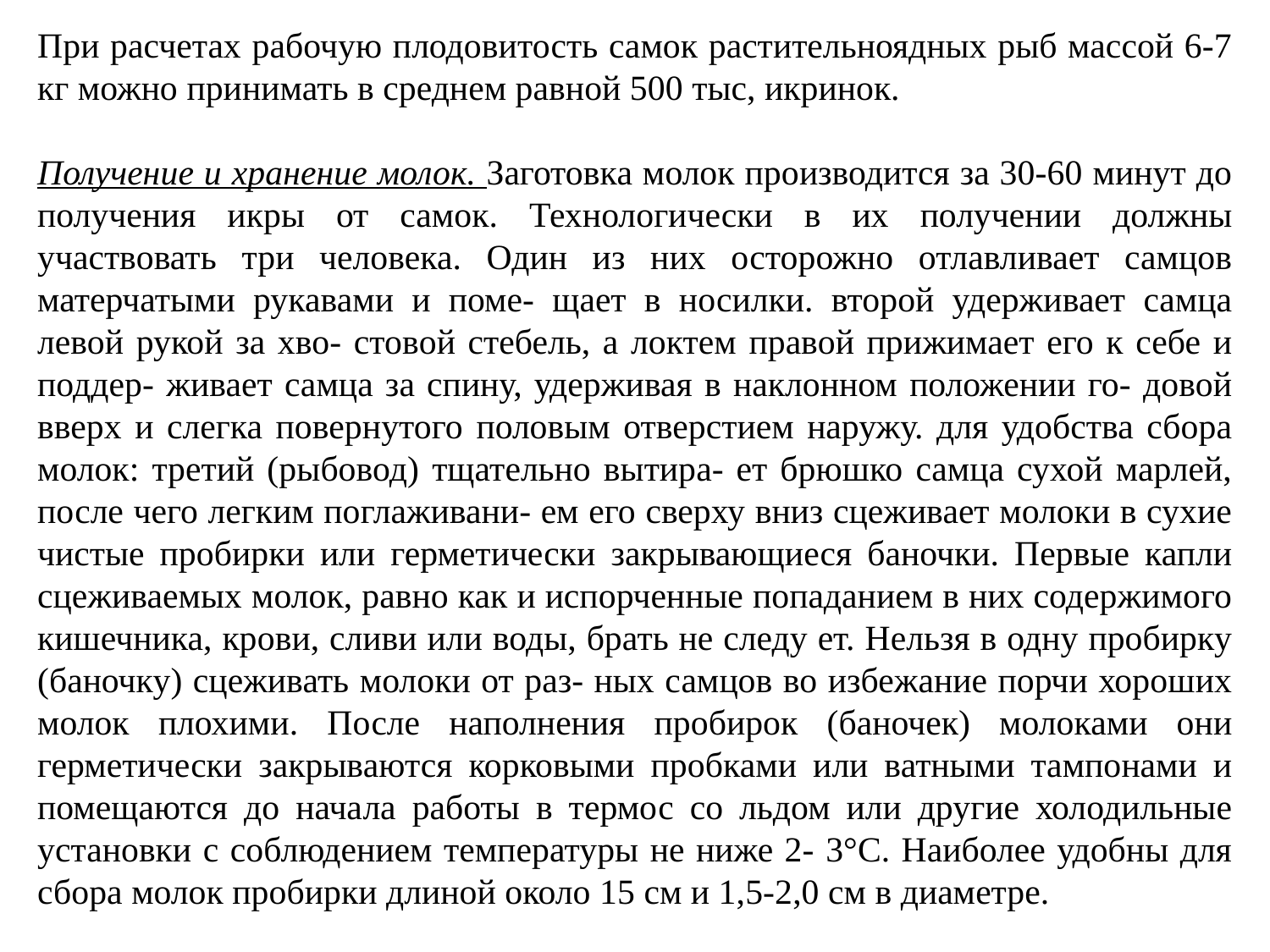

При расчетах рабочую плодовитость самок растительноядных рыб массой 6-7 кг можно принимать в среднем равной 500 тыс, икринок.

Получение и хранение молок. Заготовка молок производится за 30-60 минут до получения икры от самок. Технологически в их получении должны участвовать три человека. Один из них осторожно отлавливает самцов матерчатыми рукавами и поме- щает в носилки. второй удерживает самца левой рукой за хво- стовой стебель, а локтем правой прижимает его к себе и поддер- живает самца за спину, удерживая в наклонном положении го- довой вверх и слегка повернутого половым отверстием наружу. для удобства сбора молок: третий (рыбовод) тщательно вытира- ет брюшко самца сухой марлей, после чего легким поглаживани- ем его сверху вниз сцеживает молоки в сухие чистые пробирки или герметически закрывающиеся баночки. Первые капли сцеживаемых молок, равно как и испорченные попаданием в них содержимого кишечника, крови, сливи или воды, брать не следу ет. Нельзя в одну пробирку (баночку) сцеживать молоки от раз- ных самцов во избежание порчи хороших молок плохими. После наполнения пробирок (баночек) молоками они герметически закрываются корковыми пробками или ватными тампонами и помещаются до начала работы в термос со льдом или другие холодильные установки с соблюдением температуры не ниже 2- 3°С. Наиболее удобны для сбора молок пробирки длиной около 15 см и 1,5-2,0 см в диаметре.